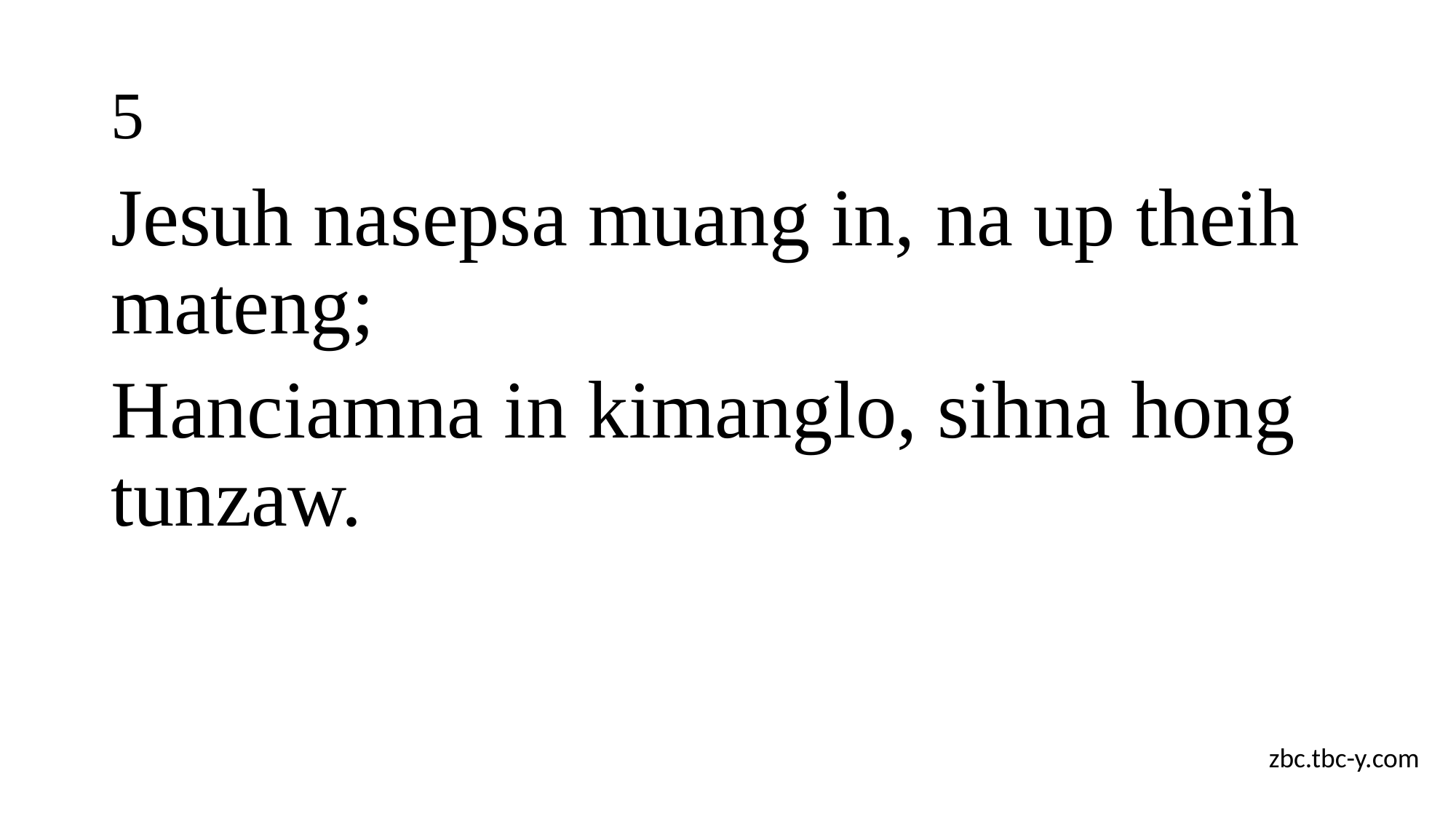

# 5
Jesuh nasepsa muang in, na up theih mateng;
Hanciamna in kimanglo, sihna hong tunzaw.

zbc.tbc-y.com